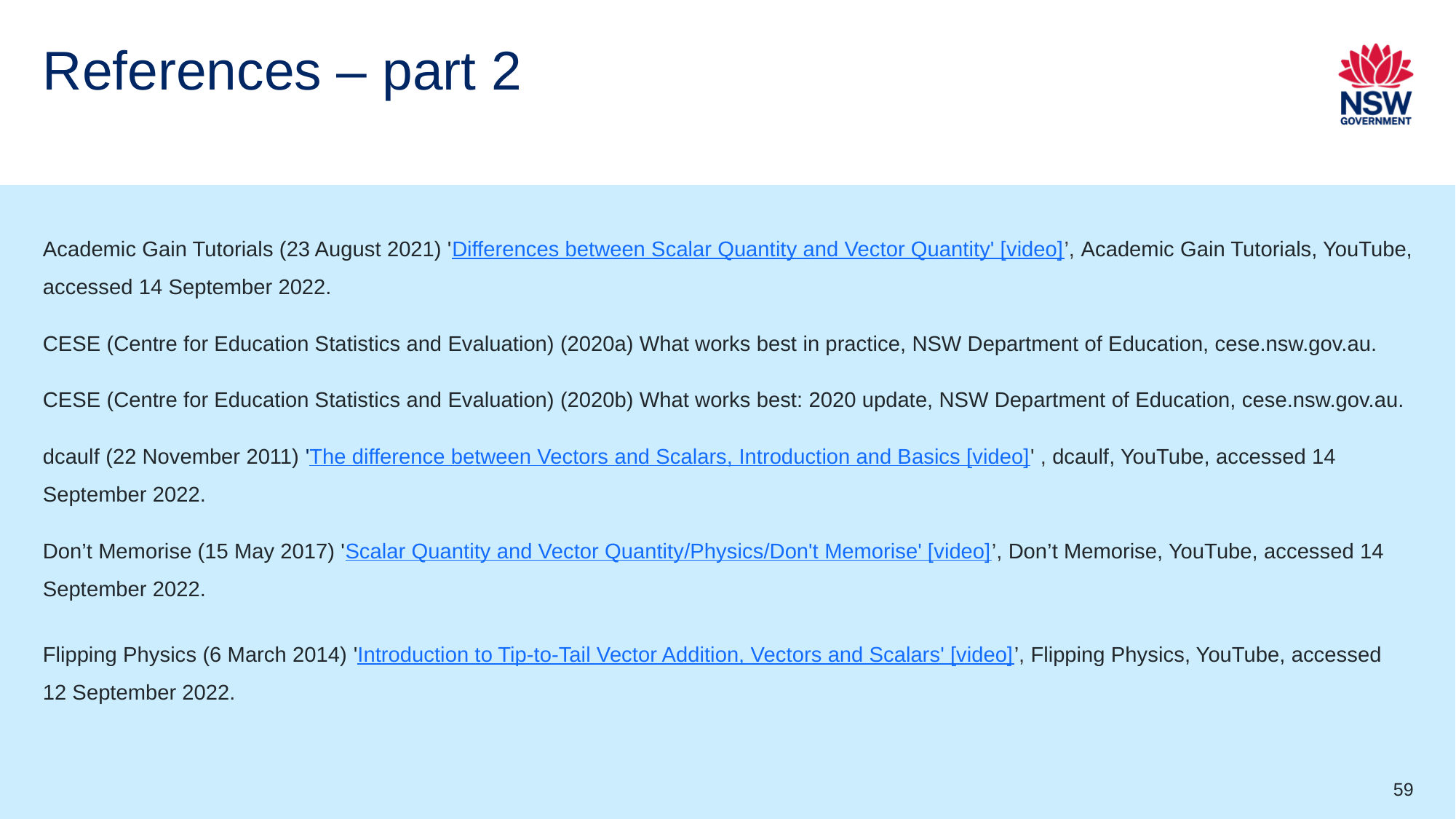

# References – part 2
Academic Gain Tutorials (23 August 2021) 'Differences between Scalar Quantity and Vector Quantity' [video]’, Academic Gain Tutorials, YouTube, accessed 14 September 2022.
CESE (Centre for Education Statistics and Evaluation) (2020a) What works best in practice, NSW Department of Education, cese.nsw.gov.au.
CESE (Centre for Education Statistics and Evaluation) (2020b) What works best: 2020 update, NSW Department of Education, cese.nsw.gov.au.
dcaulf (22 November 2011) 'The difference between Vectors and Scalars, Introduction and Basics [video]' , dcaulf, YouTube, accessed 14 September 2022.
Don’t Memorise (15 May 2017) 'Scalar Quantity and Vector Quantity/Physics/Don't Memorise' [video]’, Don’t Memorise, YouTube, accessed 14 September 2022.
Flipping Physics (6 March 2014) 'Introduction to Tip-to-Tail Vector Addition, Vectors and Scalars' [video]’, Flipping Physics, YouTube, accessed 12 September 2022.
59